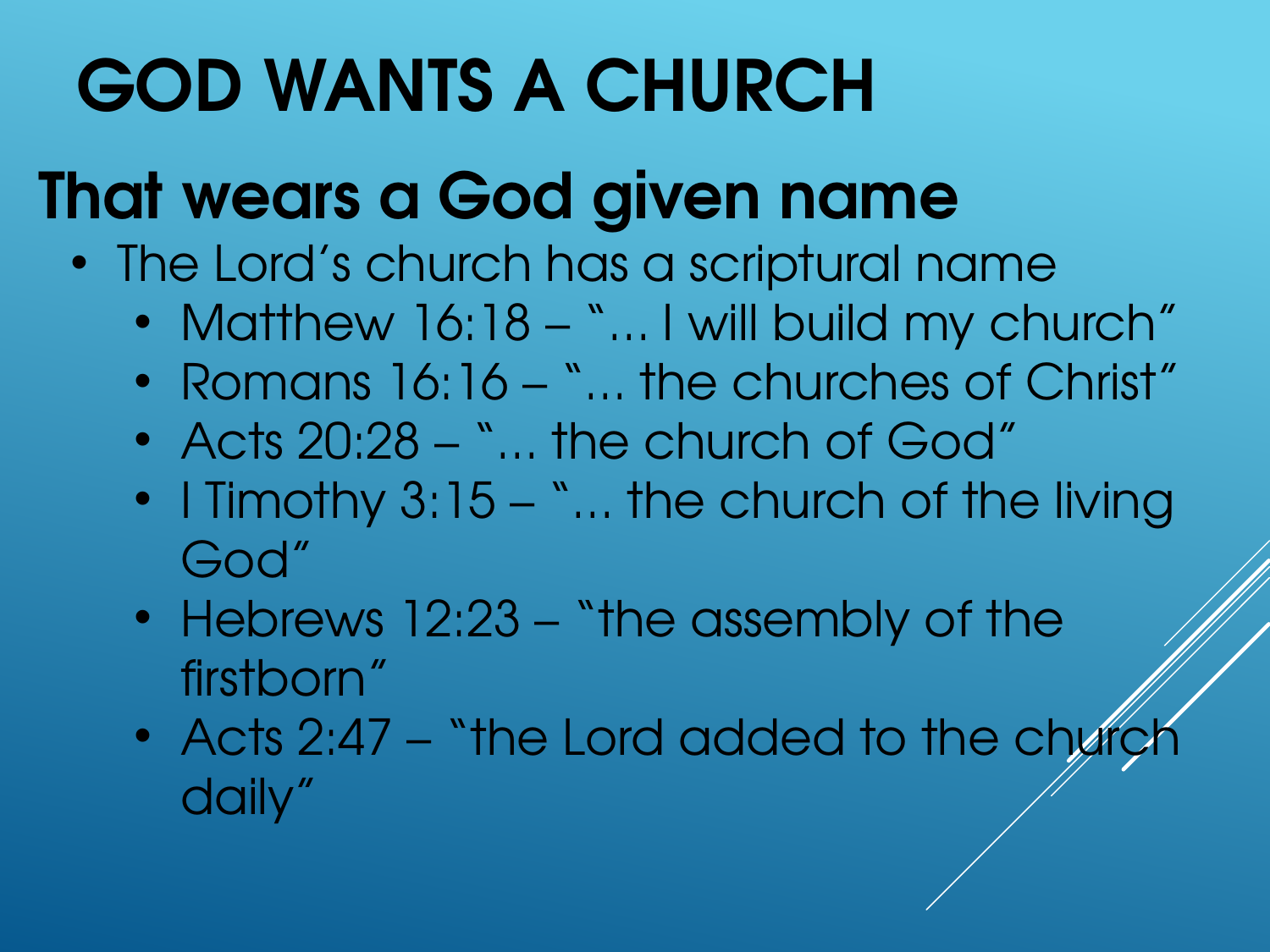

God Wants A Church
That wears a God given name
The Lord’s church has a scriptural name
Matthew 16:18 – “… I will build my church”
Romans 16:16 – “… the churches of Christ”
Acts 20:28 – “… the church of God”
I Timothy 3:15 – “… the church of the living God”
Hebrews 12:23 – “the assembly of the firstborn”
Acts 2:47 – “the Lord added to the church daily”